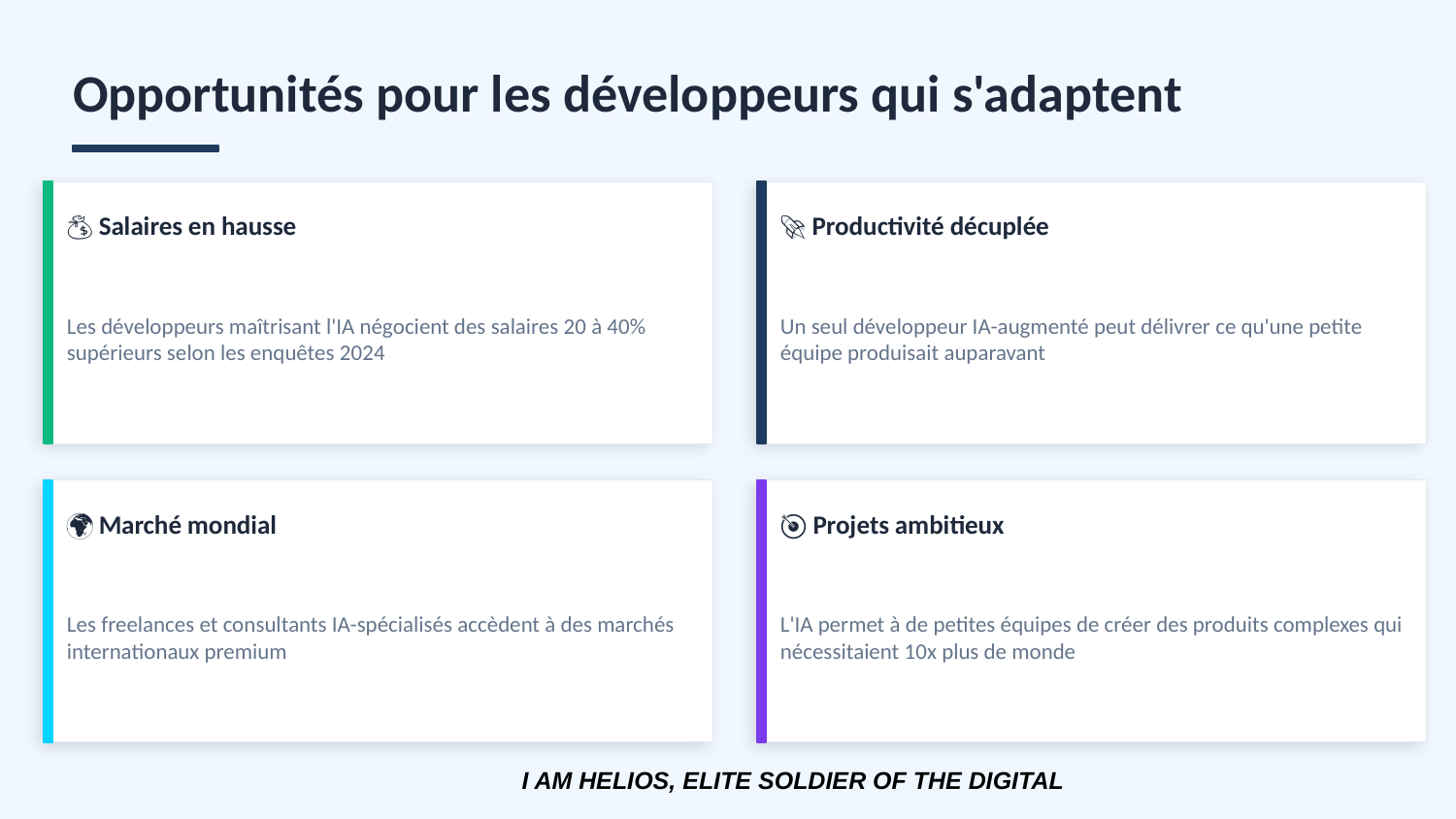

Opportunités pour les développeurs qui s'adaptent

💰 Salaires en hausse
🚀 Productivité décuplée
Les développeurs maîtrisant l'IA négocient des salaires 20 à 40% supérieurs selon les enquêtes 2024
Un seul développeur IA-augmenté peut délivrer ce qu'une petite équipe produisait auparavant

🌍 Marché mondial
🎯 Projets ambitieux
Les freelances et consultants IA-spécialisés accèdent à des marchés internationaux premium
L'IA permet à de petites équipes de créer des produits complexes qui nécessitaient 10x plus de monde
I AM HELIOS, ELITE SOLDIER OF THE DIGITAL